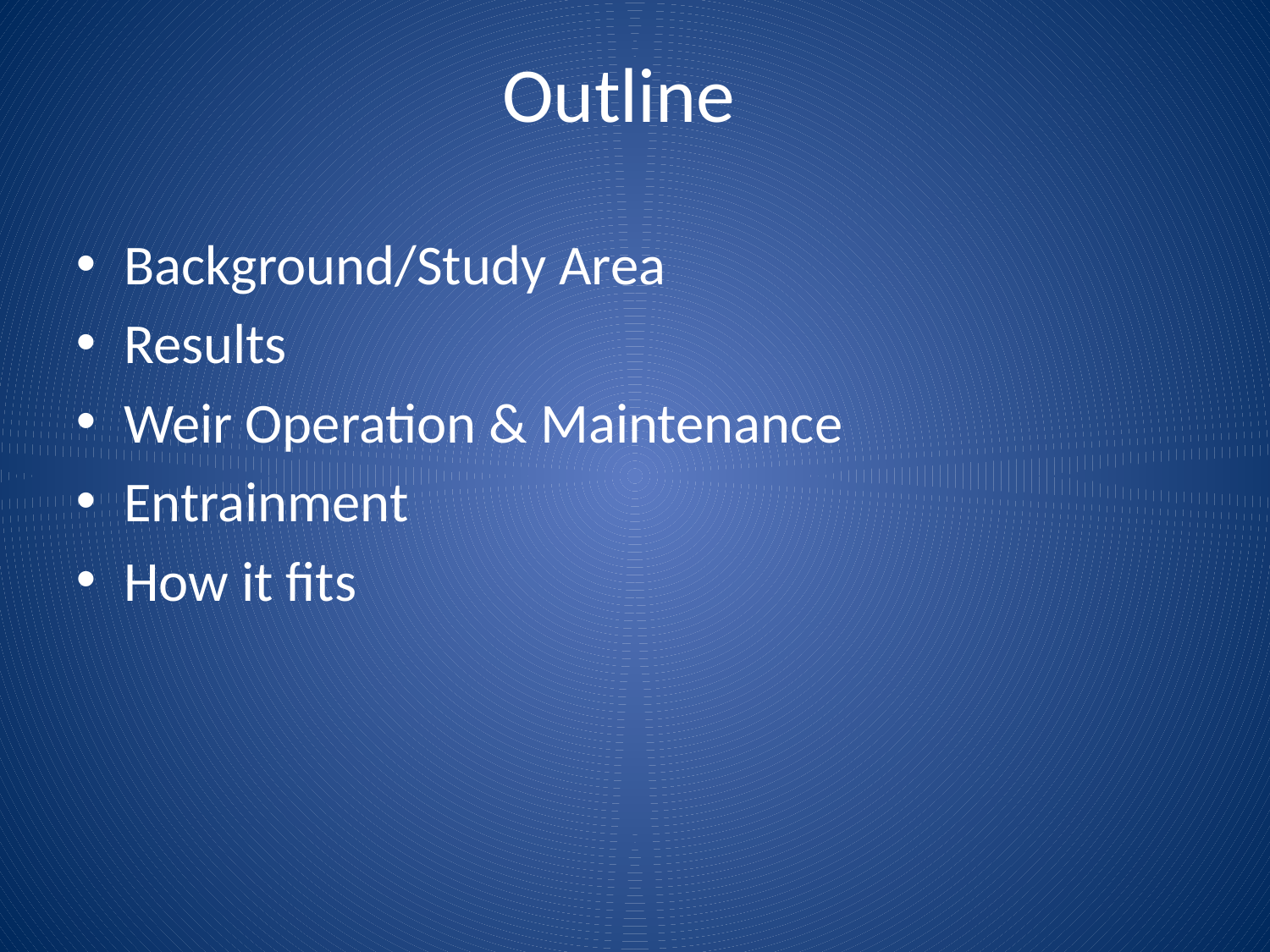

Outline
Background/Study Area
Results
Weir Operation & Maintenance
Entrainment
How it fits